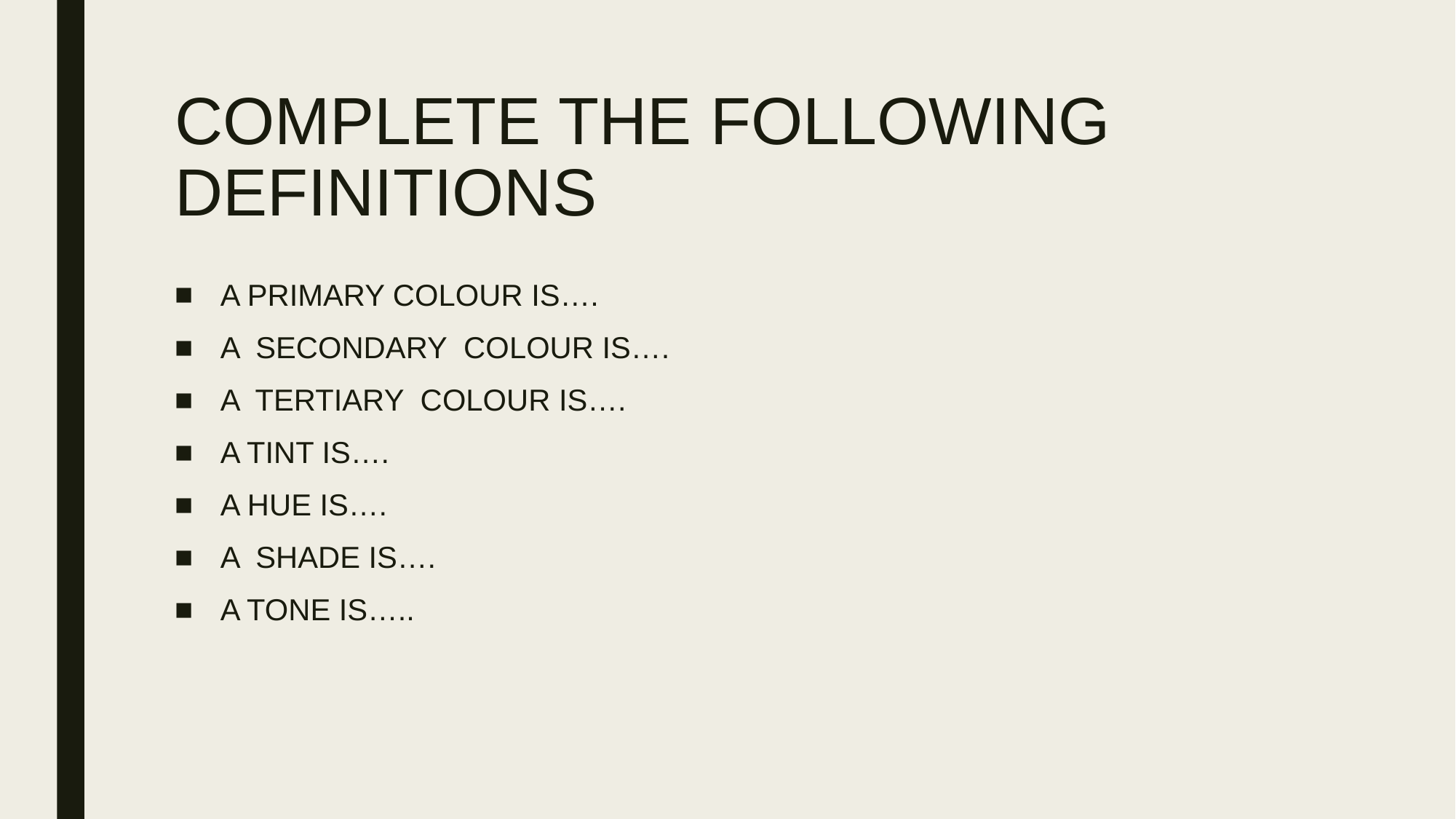

# COMPLETE THE FOLLOWING DEFINITIONS
A PRIMARY COLOUR IS….
A  SECONDARY  COLOUR IS….
A  TERTIARY  COLOUR IS….
A TINT IS….
A HUE IS….
A  SHADE IS….
A TONE IS…..